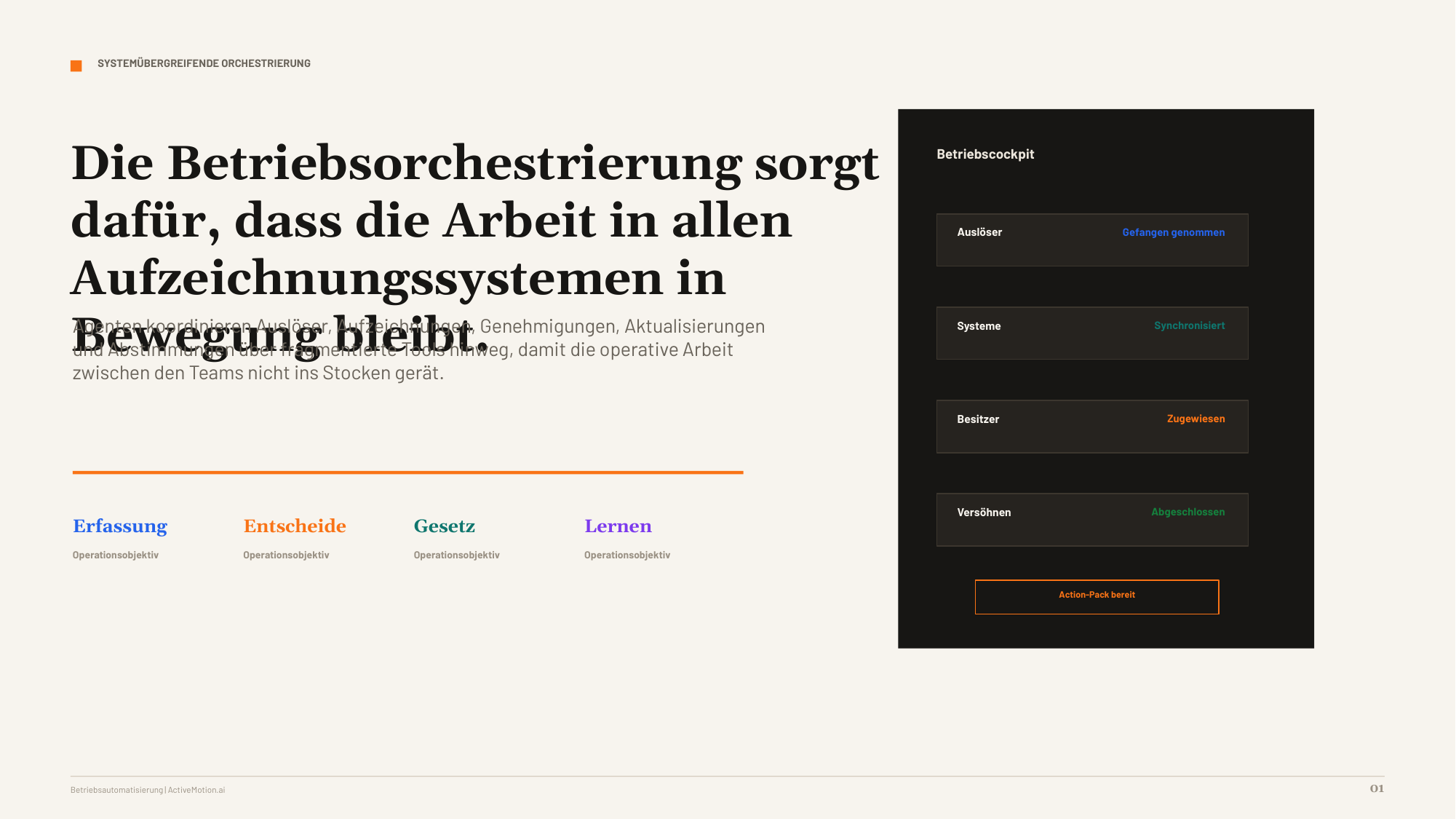

SYSTEMÜBERGREIFENDE ORCHESTRIERUNG

Die Betriebsorchestrierung sorgt dafür, dass die Arbeit in allen Aufzeichnungssystemen in Bewegung bleibt.
Betriebscockpit

Auslöser
Gefangen genommen

Agenten koordinieren Auslöser, Aufzeichnungen, Genehmigungen, Aktualisierungen und Abstimmungen über fragmentierte Tools hinweg, damit die operative Arbeit zwischen den Teams nicht ins Stocken gerät.
Systeme
Synchronisiert

Besitzer
Zugewiesen

Versöhnen
Abgeschlossen
Erfassung
Entscheide
Gesetz
Lernen
Operationsobjektiv
Operationsobjektiv
Operationsobjektiv
Operationsobjektiv

Action-Pack bereit

01
Betriebsautomatisierung | ActiveMotion.ai